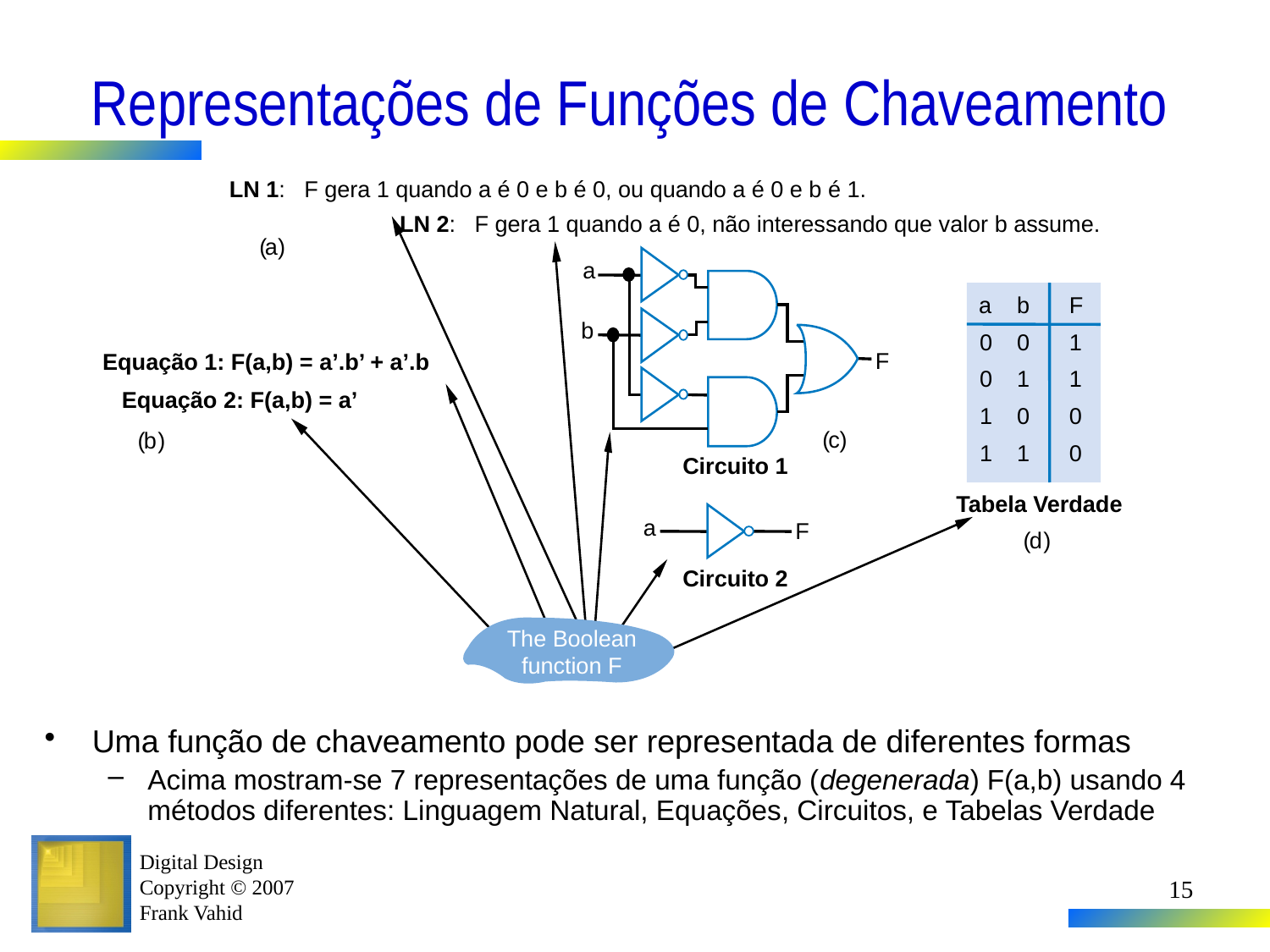

# Representações de Funções de Chaveamento
LN 1:   F gera 1 quando a é 0 e b é 0, ou quando a é 0 e b é 1.
LN 2:   F gera 1 quando a é 0, não interessando que valor b assume.

(
a
)

a

a
b
F

b

0
0
1

F
Equação 1: F(a,b) = a’.b’ + a’.b

0
1
1

Equação 2: F(a,b) = a’

1
0
0

(
c
)
(
b
)

1
1
0

Circuito 1
Tabela Verdade

a
F

(
d
)

Circuito 2

The Boolean
function F
Uma função de chaveamento pode ser representada de diferentes formas
Acima mostram-se 7 representações de uma função (degenerada) F(a,b) usando 4 métodos diferentes: Linguagem Natural, Equações, Circuitos, e Tabelas Verdade
15